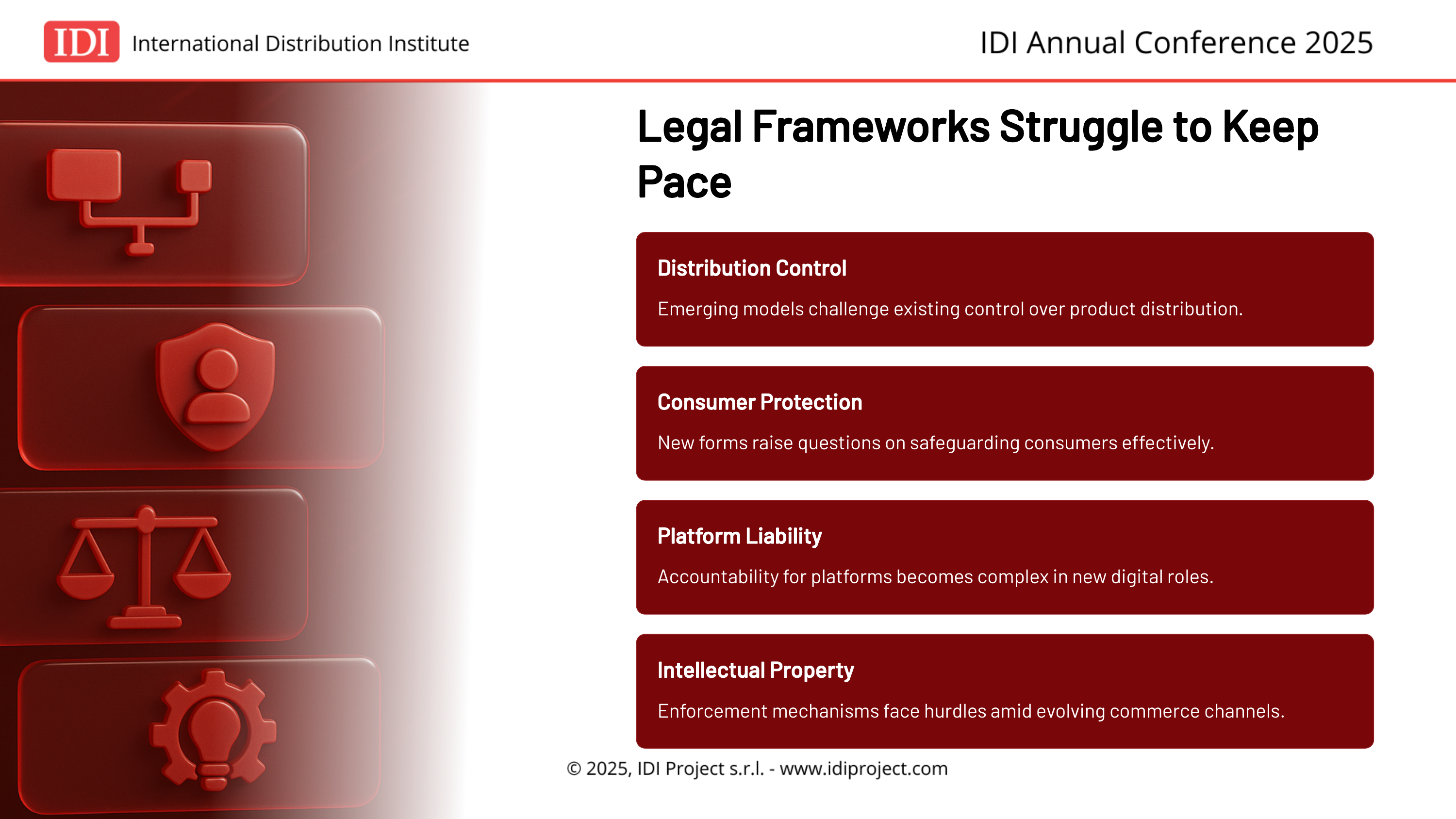

Legal Frameworks Struggle to Keep Pace

Distribution Control

Emerging models challenge existing control over product distribution.

Consumer Protection

New forms raise questions on safeguarding consumers effectively.

Platform Liability

Accountability for platforms becomes complex in new digital roles.

Intellectual Property

Enforcement mechanisms face hurdles amid evolving commerce channels.